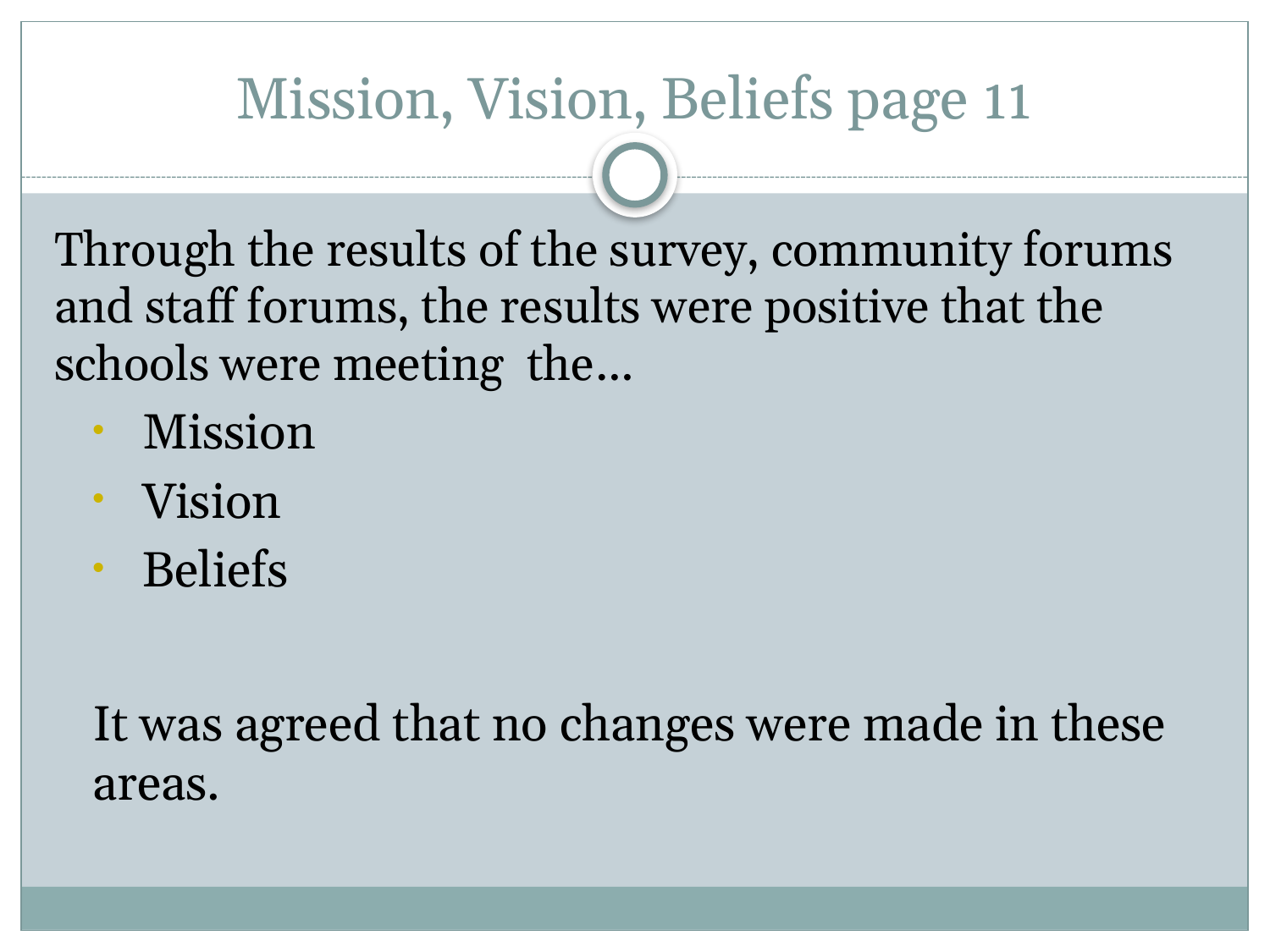

# Mission, Vision, Beliefs page 11
Through the results of the survey, community forums and staff forums, the results were positive that the schools were meeting  the…
 Mission
 Vision
 Beliefs

It was agreed that no changes were made in these areas.